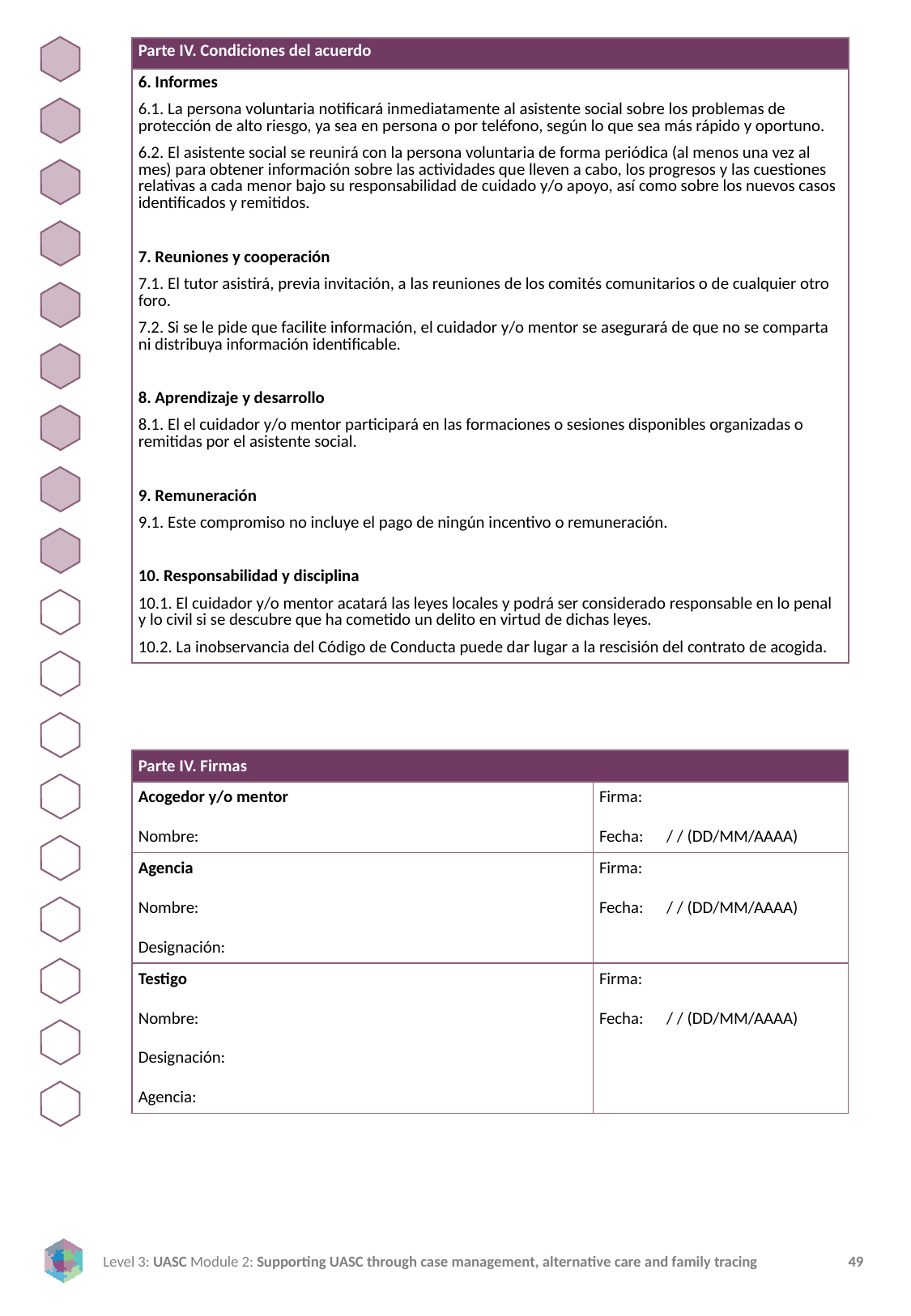

| Parte IV. Condiciones del acuerdo |
| --- |
| 6. Informes 6.1. La persona voluntaria notificará inmediatamente al asistente social sobre los problemas de protección de alto riesgo, ya sea en persona o por teléfono, según lo que sea más rápido y oportuno. 6.2. El asistente social se reunirá con la persona voluntaria de forma periódica (al menos una vez al mes) para obtener información sobre las actividades que lleven a cabo, los progresos y las cuestiones relativas a cada menor bajo su responsabilidad de cuidado y/o apoyo, así como sobre los nuevos casos identificados y remitidos. 7. Reuniones y cooperación 7.1. El tutor asistirá, previa invitación, a las reuniones de los comités comunitarios o de cualquier otro foro. 7.2. Si se le pide que facilite información, el cuidador y/o mentor se asegurará de que no se comparta ni distribuya información identificable. 8. Aprendizaje y desarrollo 8.1. El el cuidador y/o mentor participará en las formaciones o sesiones disponibles organizadas o remitidas por el asistente social. 9. Remuneración 9.1. Este compromiso no incluye el pago de ningún incentivo o remuneración. 10. Responsabilidad y disciplina 10.1. El cuidador y/o mentor acatará las leyes locales y podrá ser considerado responsable en lo penal y lo civil si se descubre que ha cometido un delito en virtud de dichas leyes. 10.2. La inobservancia del Código de Conducta puede dar lugar a la rescisión del contrato de acogida. |

| Parte IV. Firmas |  |
| --- | --- |
| Acogedor y/o mentor Nombre: | Firma: Fecha: / / (DD/MM/AAAA) |
| Agencia Nombre: Designación: | Firma: Fecha: / / (DD/MM/AAAA) |
| Testigo Nombre: Designación: Agencia: | Firma: Fecha: / / (DD/MM/AAAA) |